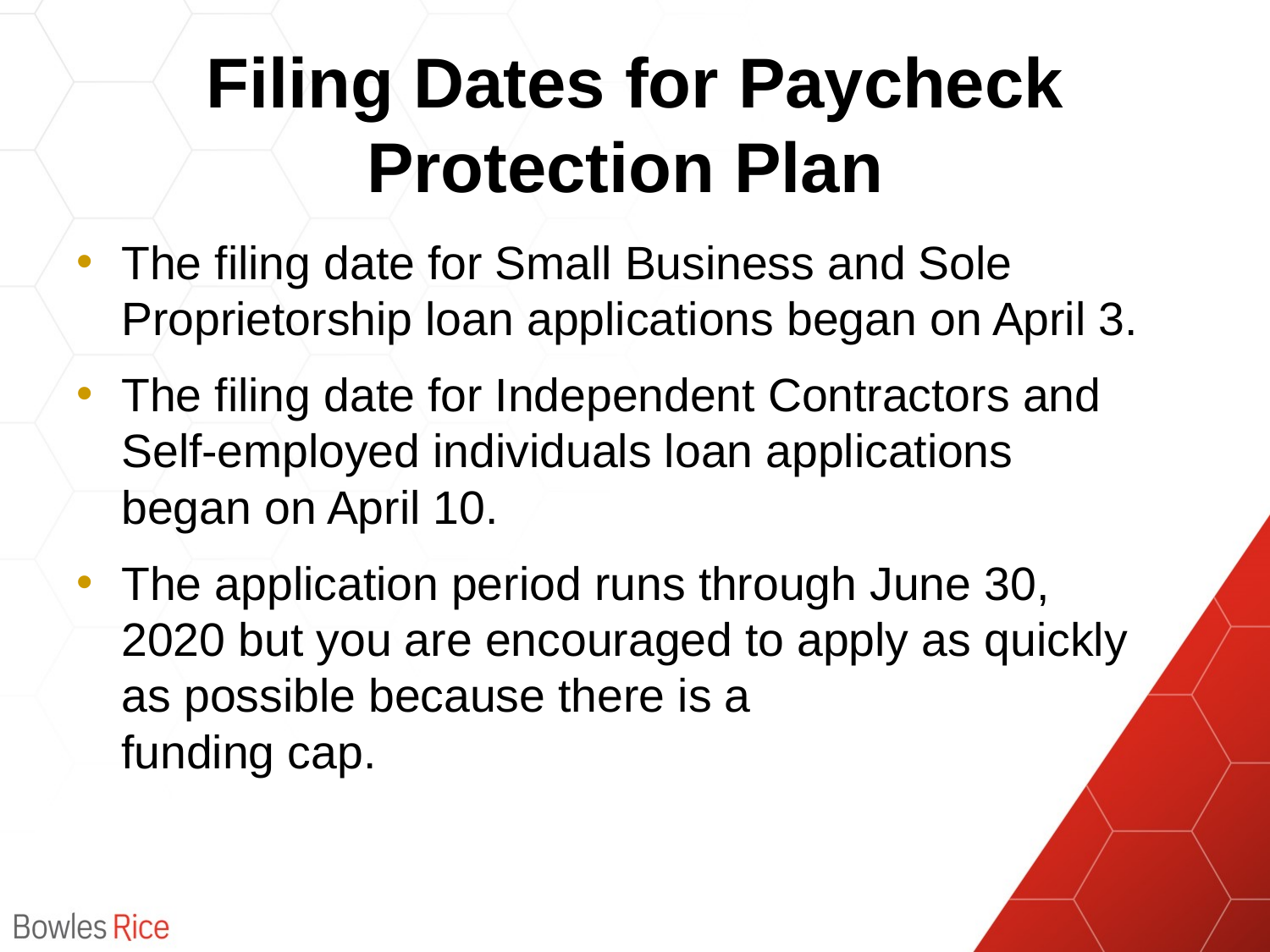

# Filing Dates for Paycheck Protection Plan
The filing date for Small Business and Sole Proprietorship loan applications began on April 3.
The filing date for Independent Contractors and Self-employed individuals loan applications began on April 10.
The application period runs through June 30, 2020 but you are encouraged to apply as quickly as possible because there is a
funding cap.